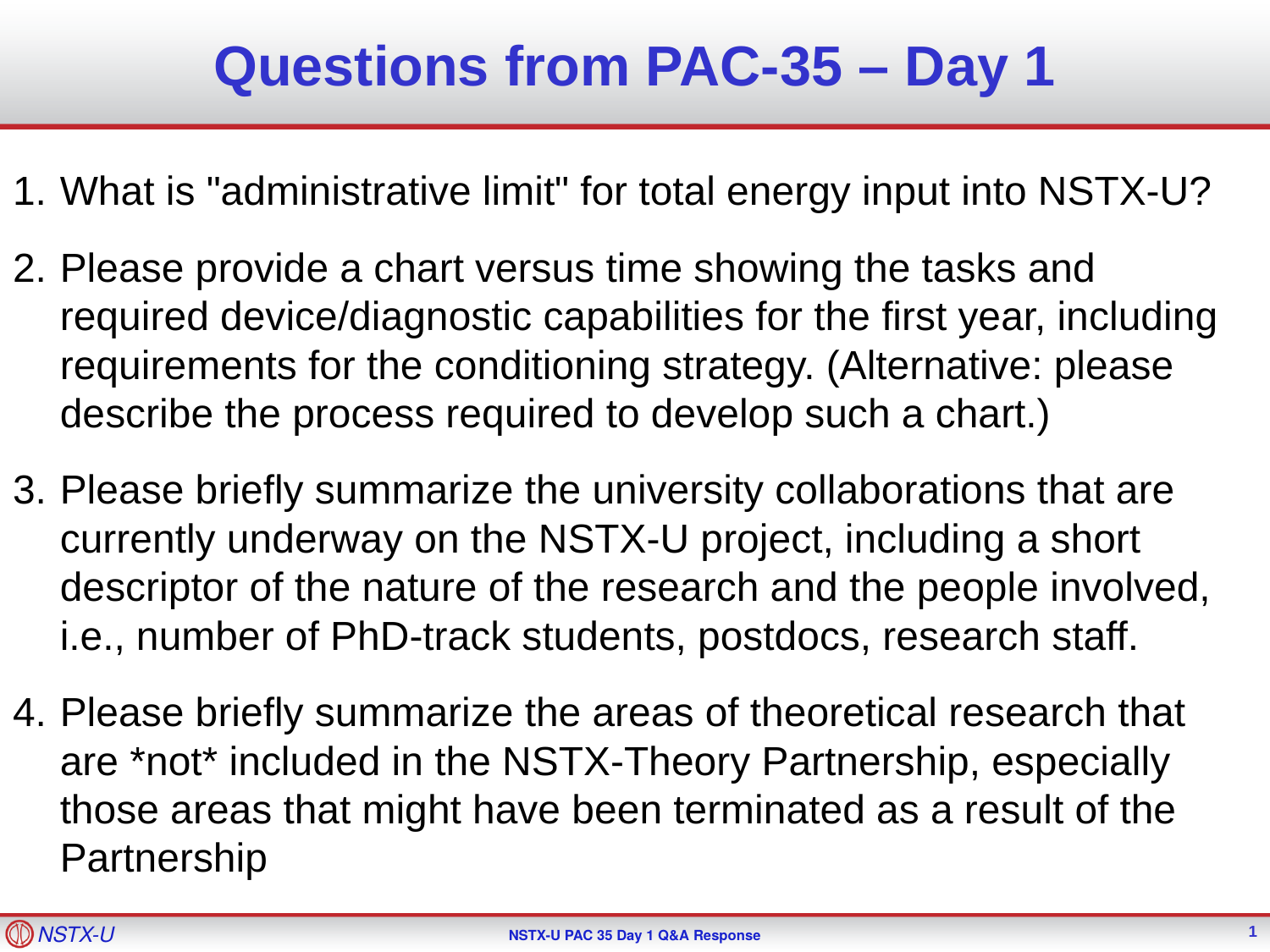

# Questions from PAC-35 – Day 1
What is "administrative limit" for total energy input into NSTX-U?

Please provide a chart versus time showing the tasks and required device/diagnostic capabilities for the first year, including requirements for the conditioning strategy. (Alternative: please describe the process required to develop such a chart.)

Please briefly summarize the university collaborations that are currently underway on the NSTX-U project, including a short descriptor of the nature of the research and the people involved, i.e., number of PhD-track students, postdocs, research staff.

Please briefly summarize the areas of theoretical research that are *not* included in the NSTX-Theory Partnership, especially those areas that might have been terminated as a result of the Partnership
1